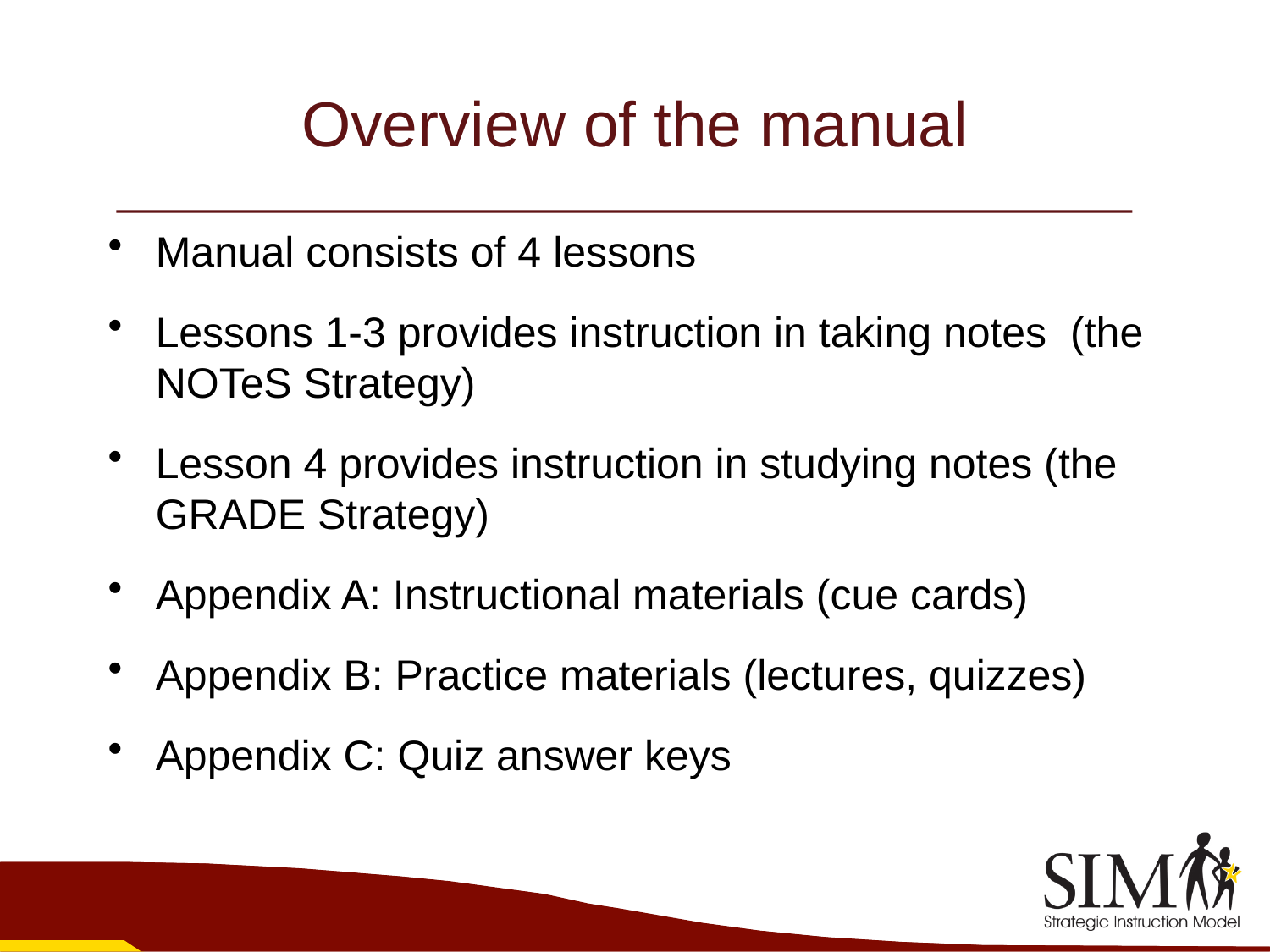

# Overview of the manual
Manual consists of 4 lessons
Lessons 1-3 provides instruction in taking notes  (the NOTeS Strategy)
Lesson 4 provides instruction in studying notes (the GRADE Strategy)
Appendix A: Instructional materials (cue cards)
Appendix B: Practice materials (lectures, quizzes)
Appendix C: Quiz answer keys